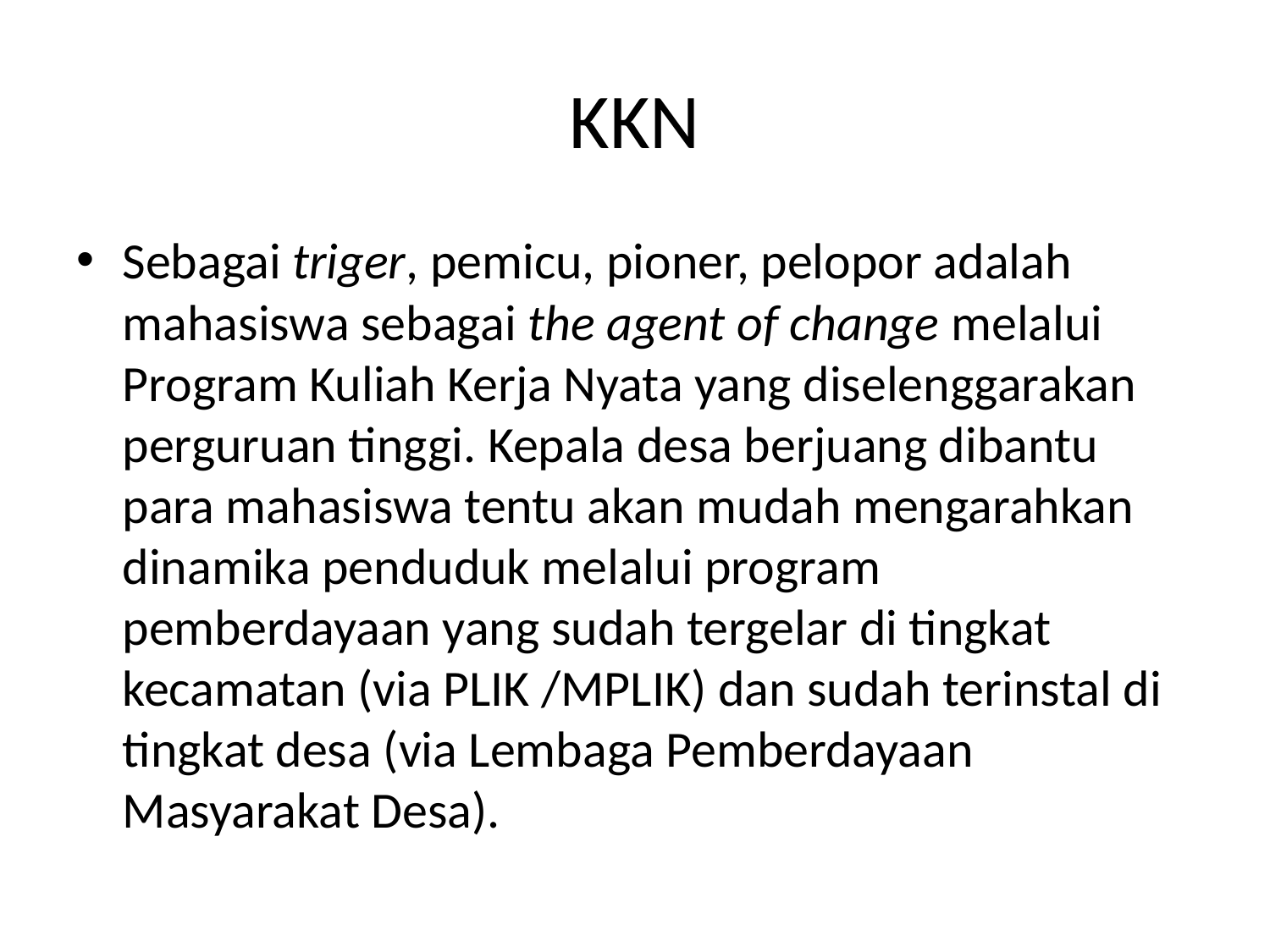

# KKN
Sebagai triger, pemicu, pioner, pelopor adalah mahasiswa sebagai the agent of change melalui Program Kuliah Kerja Nyata yang diselenggarakan perguruan tinggi. Kepala desa berjuang dibantu para mahasiswa tentu akan mudah mengarahkan dinamika penduduk melalui program pemberdayaan yang sudah tergelar di tingkat kecamatan (via PLIK /MPLIK) dan sudah terinstal di tingkat desa (via Lembaga Pemberdayaan Masyarakat Desa).